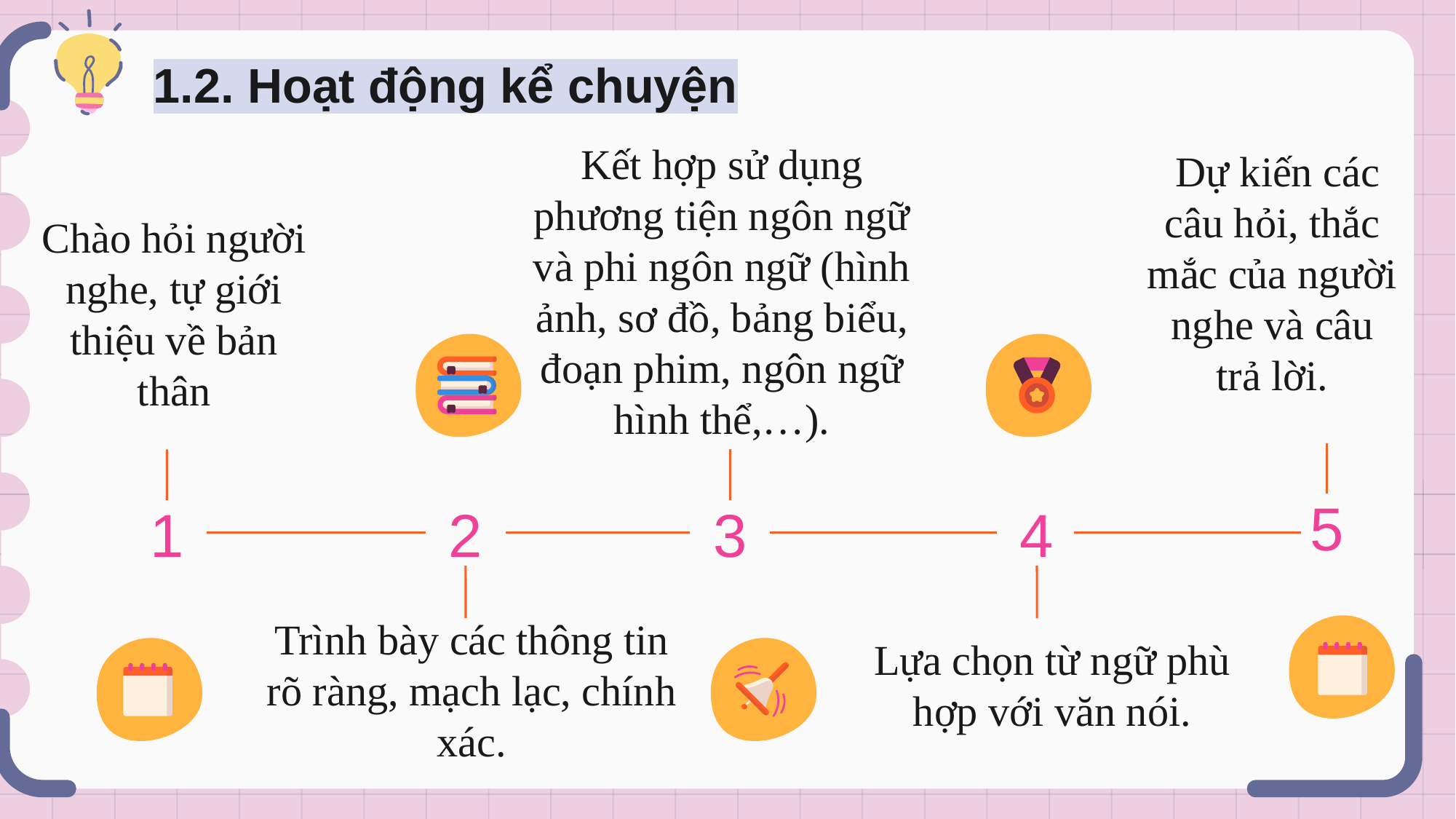

# 1.2. Hoạt động kể chuyện
Kết hợp sử dụng phương tiện ngôn ngữ và phi ngôn ngữ (hình ảnh, sơ đồ, bảng biểu, đoạn phim, ngôn ngữ hình thể,…).
 Dự kiến các câu hỏi, thắc mắc của người nghe và câu trả lời.
Chào hỏi người nghe, tự giới thiệu về bản thân

5
1
2
3
4
Trình bày các thông tin rõ ràng, mạch lạc, chính xác.

Lựa chọn từ ngữ phù hợp với văn nói.